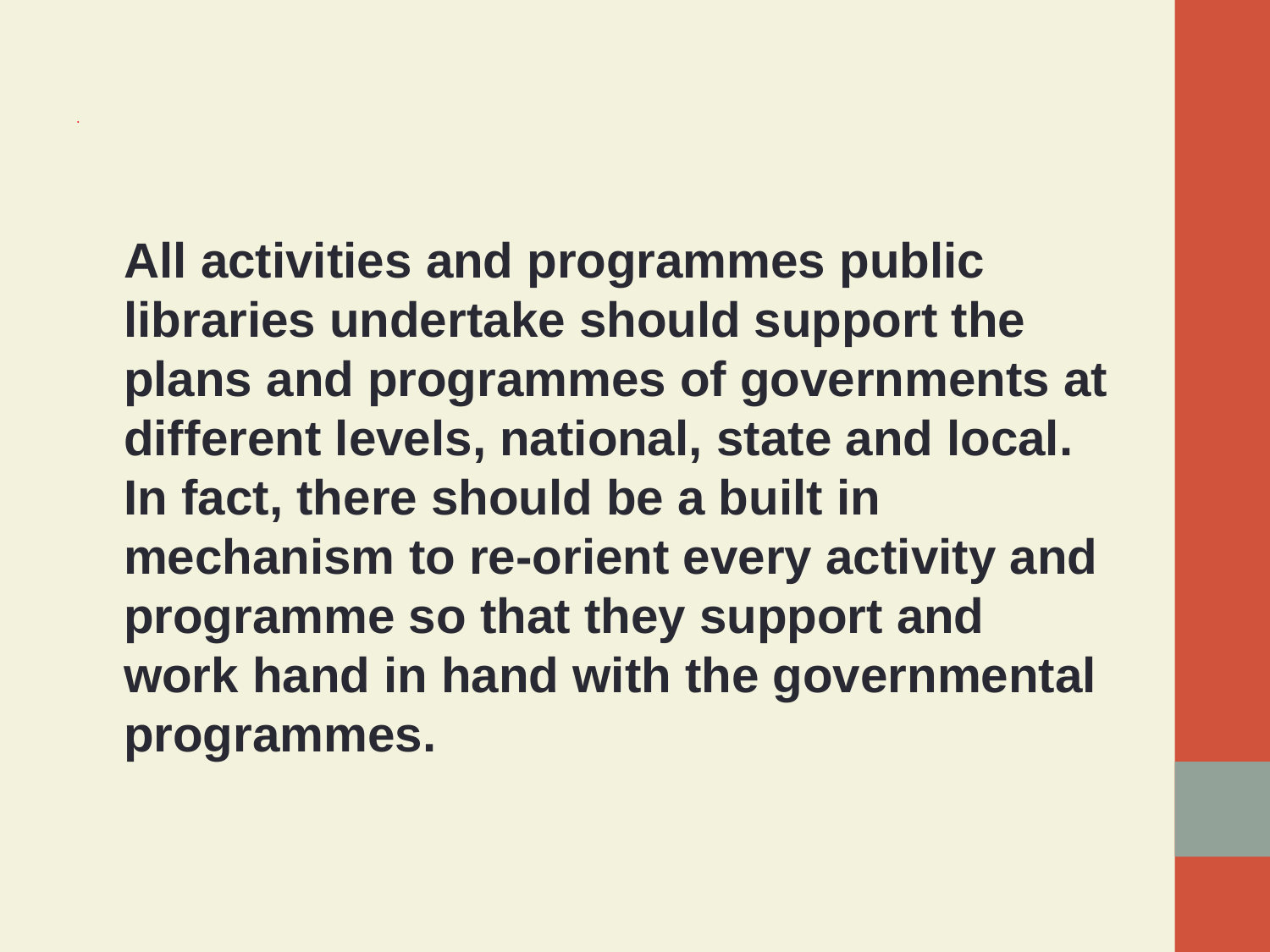

# .
	All activities and programmes public libraries undertake should support the plans and programmes of governments at different levels, national, state and local. In fact, there should be a built in mechanism to re-orient every activity and programme so that they support and work hand in hand with the governmental programmes.